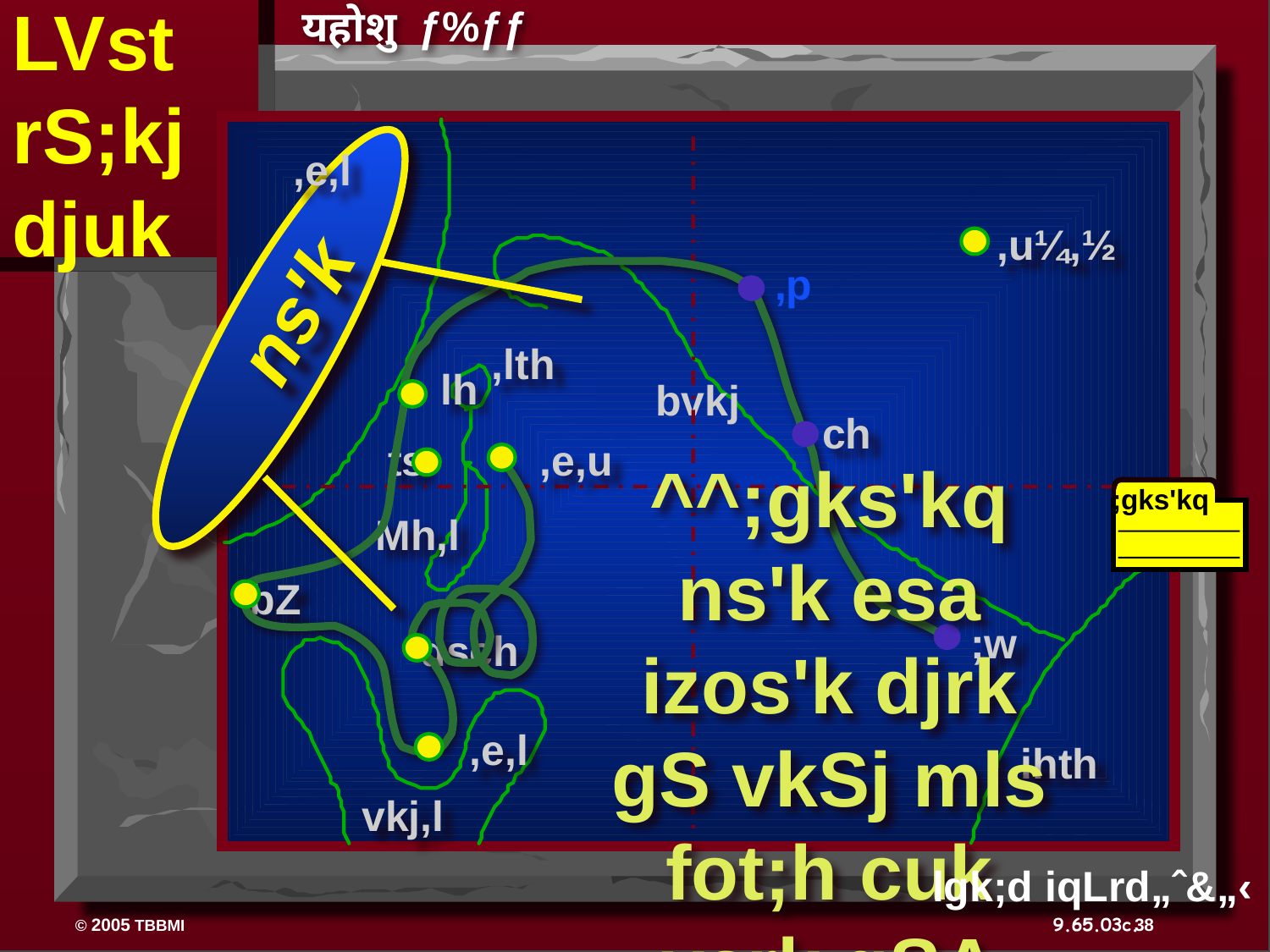

LVst
rS;kj
djuk
यहोशु  ƒ%ƒƒ

ns'k

,e,l

,u¼,½

,p

,lth
lh

bvkj

ch

ts
,e,u

^^;gks'kq ns'k esa izos'k djrk gS vkSj mls fot;h cuk ysrk gSA

;gks'kq

Mh,l

bZ

;w
dsch

,e,l
ihth

vkj,l
lgk;d iqLrd„ˆ&„‹
38